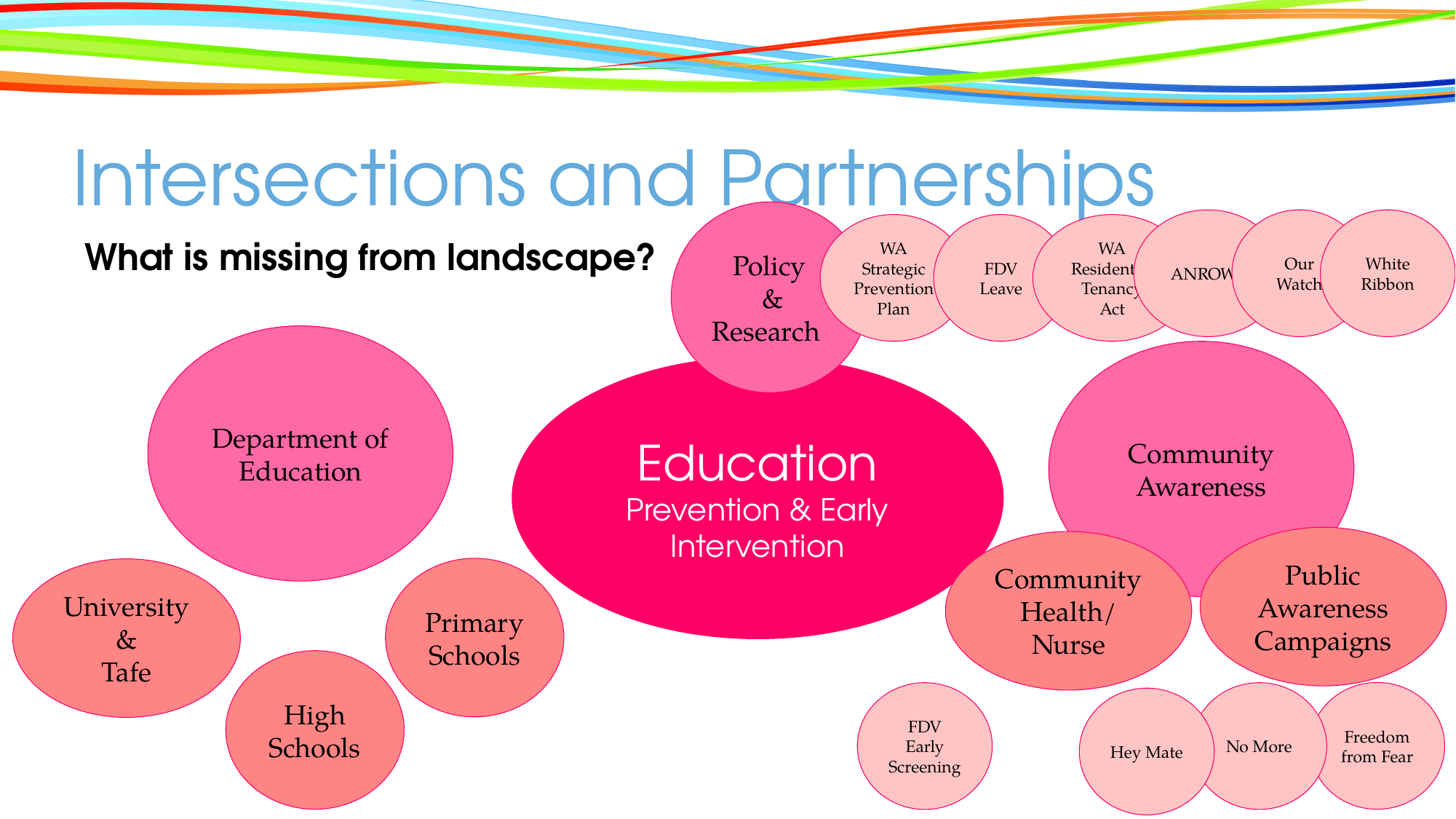

# Intersections and Partnerships
Policy
 &
Research
ANROWS
Our Watch
White Ribbon
WA Strategic Prevention Plan
FDV Leave
WA Residential Tenancy Act
What is missing from landscape?

Department of Education
Community Awareness
Education
Prevention & Early Intervention
Public Awareness Campaigns
Community Health/ Nurse
Primary Schools

University
&
Tafe

High Schools
Freedom
from Fear
FDV Early Screening
No More
Hey Mate